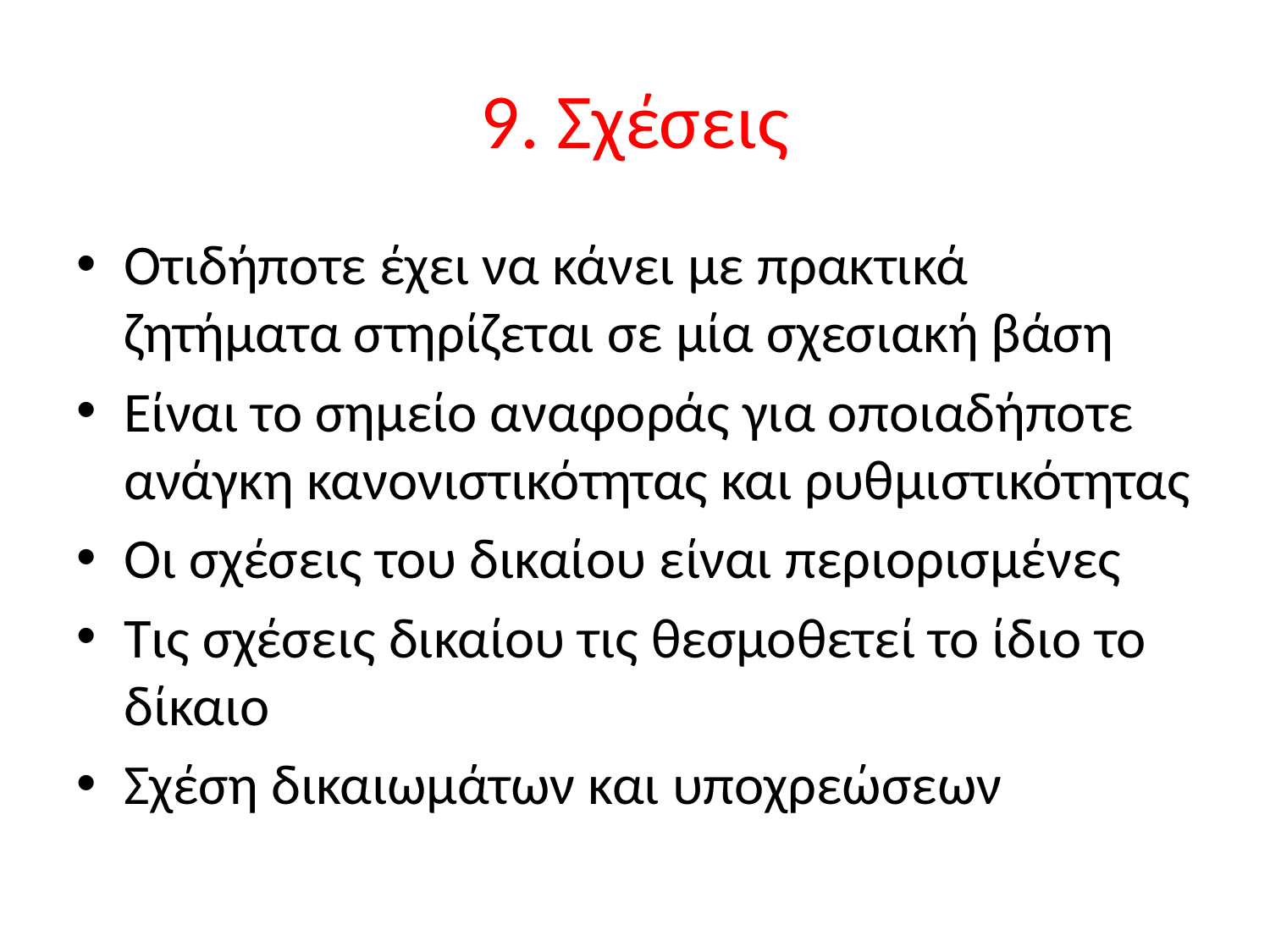

# 9. Σχέσεις
Οτιδήποτε έχει να κάνει με πρακτικά ζητήματα στηρίζεται σε μία σχεσιακή βάση
Είναι το σημείο αναφοράς για οποιαδήποτε ανάγκη κανονιστικότητας και ρυθμιστικότητας
Οι σχέσεις του δικαίου είναι περιορισμένες
Τις σχέσεις δικαίου τις θεσμοθετεί το ίδιο το δίκαιο
Σχέση δικαιωμάτων και υποχρεώσεων